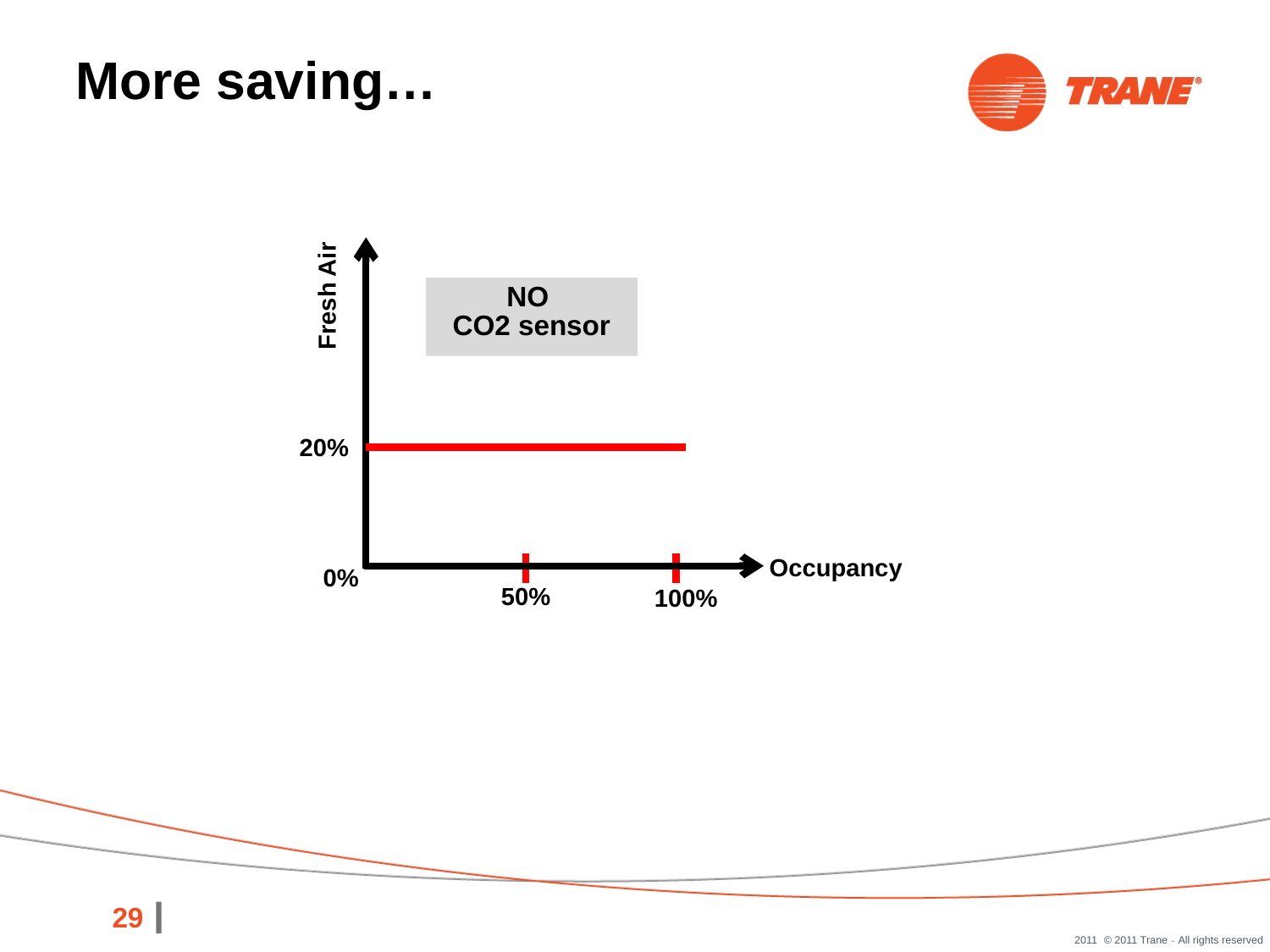

More saving…
Fresh Air
NO
CO2 sensor
20%
Occupancy
0%
50%
100%